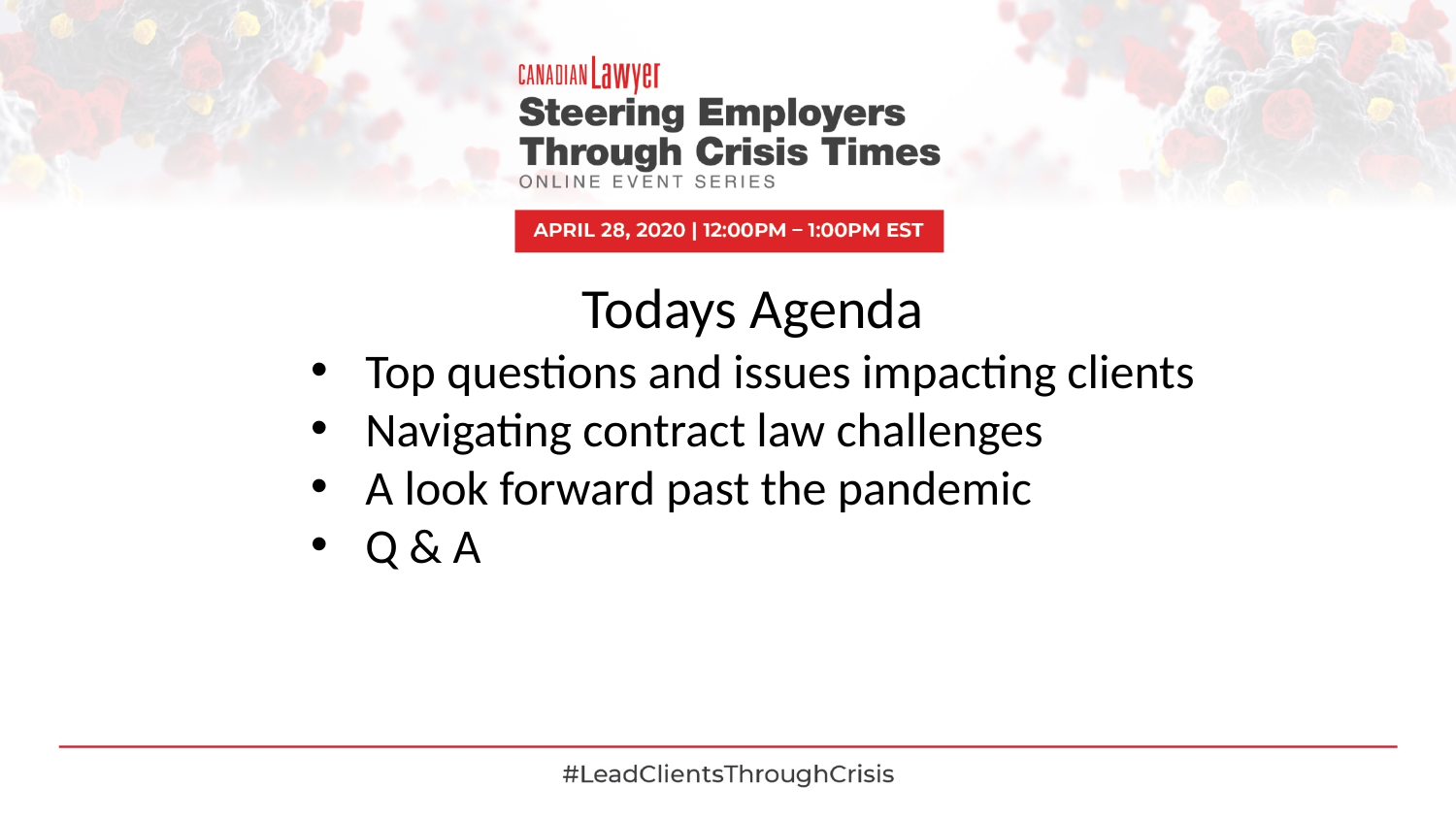

Todays Agenda
Top questions and issues impacting clients
Navigating contract law challenges
A look forward past the pandemic
Q & A